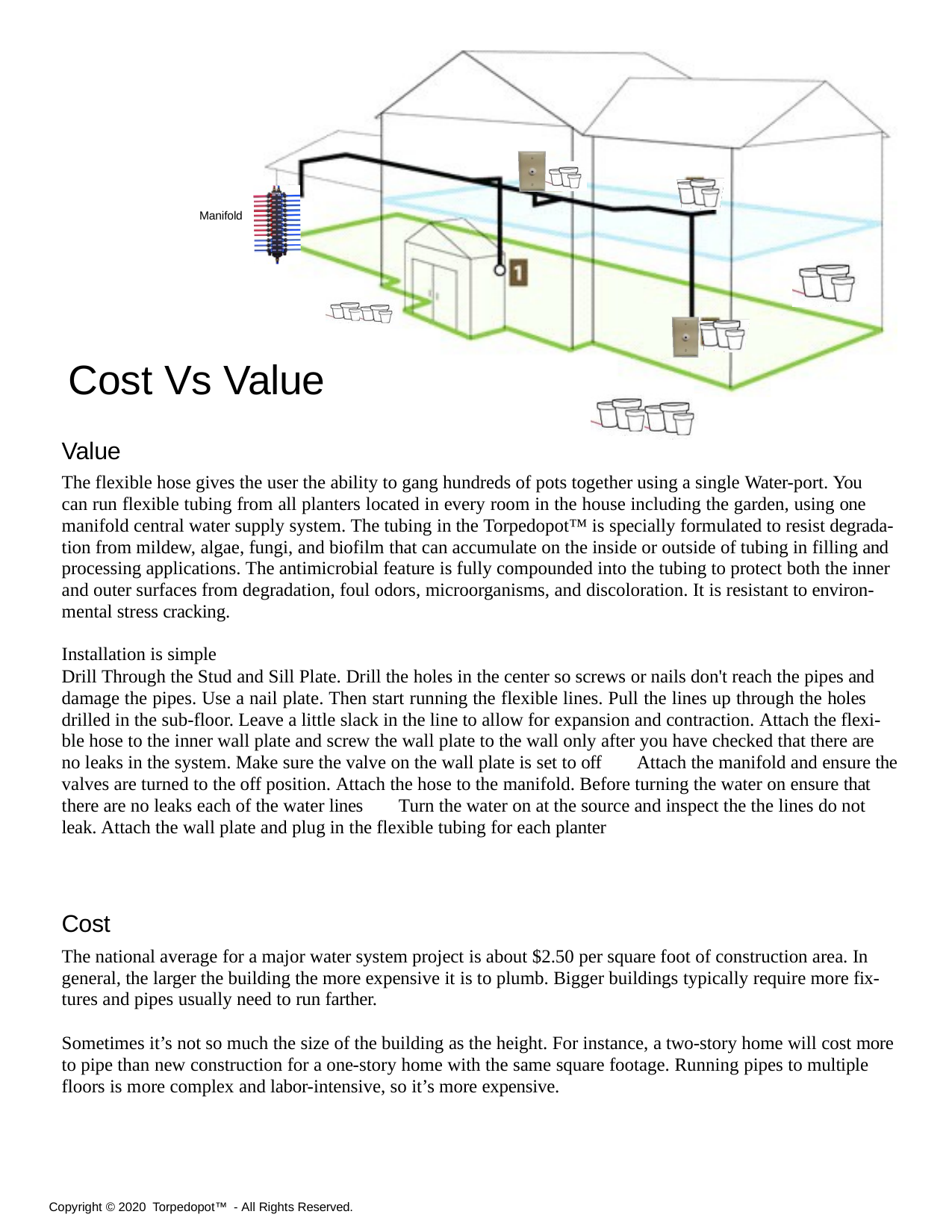

Manifold
# Cost Vs Value
Value
The flexible hose gives the user the ability to gang hundreds of pots together using a single Water-port. You can run flexible tubing from all planters located in every room in the house including the garden, using one manifold central water supply system. The tubing in the Torpedopot™ is specially formulated to resist degrada- tion from mildew, algae, fungi, and biofilm that can accumulate on the inside or outside of tubing in filling and processing applications. The antimicrobial feature is fully compounded into the tubing to protect both the inner and outer surfaces from degradation, foul odors, microorganisms, and discoloration. It is resistant to environ- mental stress cracking.

Installation is simple
Drill Through the Stud and Sill Plate. Drill the holes in the center so screws or nails don't reach the pipes and damage the pipes. Use a nail plate. Then start running the flexible lines. Pull the lines up through the holes drilled in the sub-floor. Leave a little slack in the line to allow for expansion and contraction. Attach the flexi- ble hose to the inner wall plate and screw the wall plate to the wall only after you have checked that there are no leaks in the system. Make sure the valve on the wall plate is set to off	Attach the manifold and ensure the valves are turned to the off position. Attach the hose to the manifold. Before turning the water on ensure that there are no leaks each of the water lines	Turn the water on at the source and inspect the the lines do not leak. Attach the wall plate and plug in the flexible tubing for each planter
Cost
The national average for a major water system project is about $2.50 per square foot of construction area. In general, the larger the building the more expensive it is to plumb. Bigger buildings typically require more fix- tures and pipes usually need to run farther.

Sometimes it’s not so much the size of the building as the height. For instance, a two-story home will cost more to pipe than new construction for a one-story home with the same square footage. Running pipes to multiple floors is more complex and labor-intensive, so it’s more expensive.
Copyright © 2020 Torpedopot™ - All Rights Reserved.